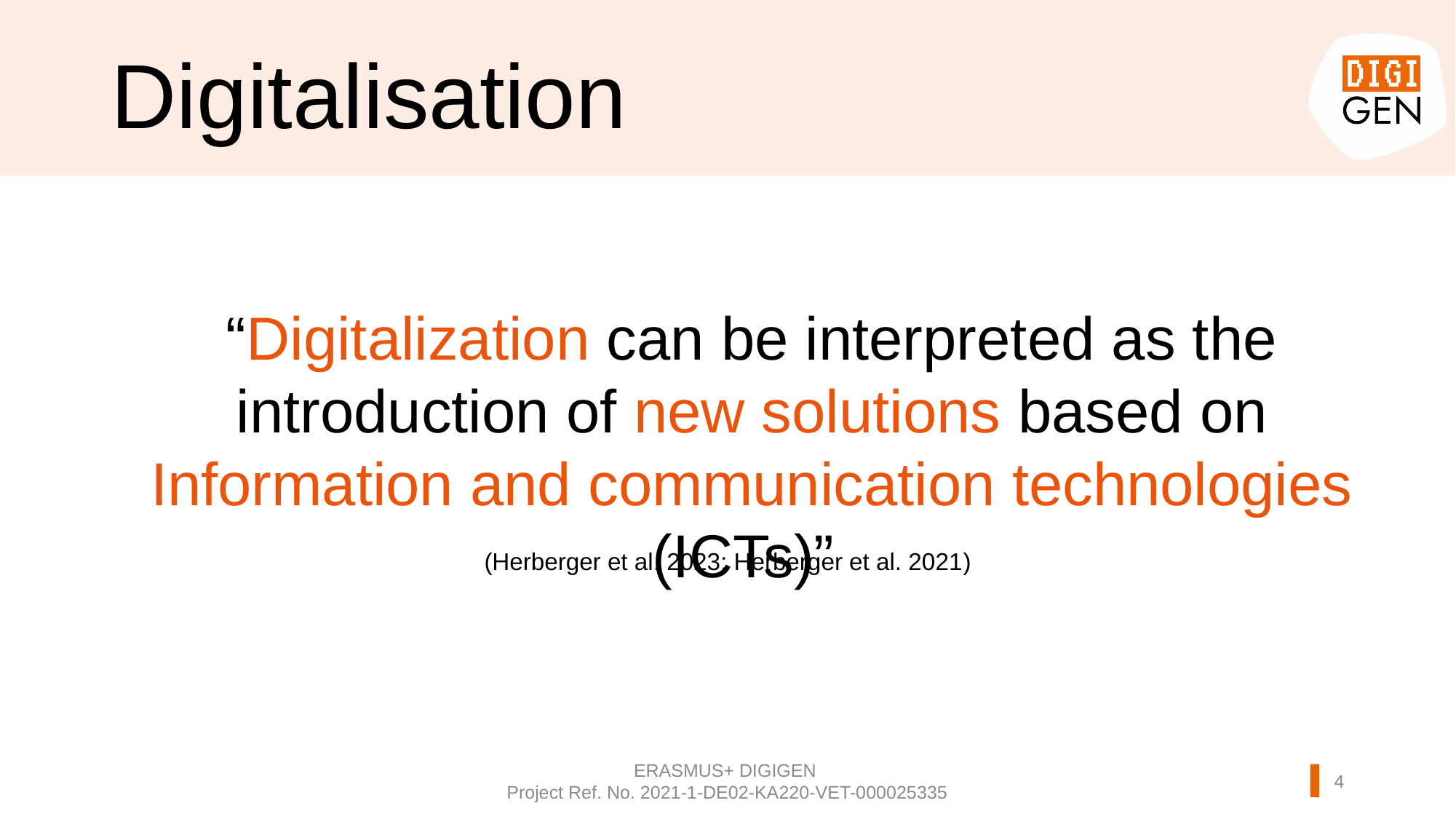

# Digitalisation
“Digitalization can be interpreted as the introduction of new solutions based on Information and communication technologies (ICTs)”
(Herberger et al. 2023; Herberger et al. 2021)
ERASMUS+ DIGIGEN
Project Ref. No. 2021-1-DE02-KA220-VET-000025335
4